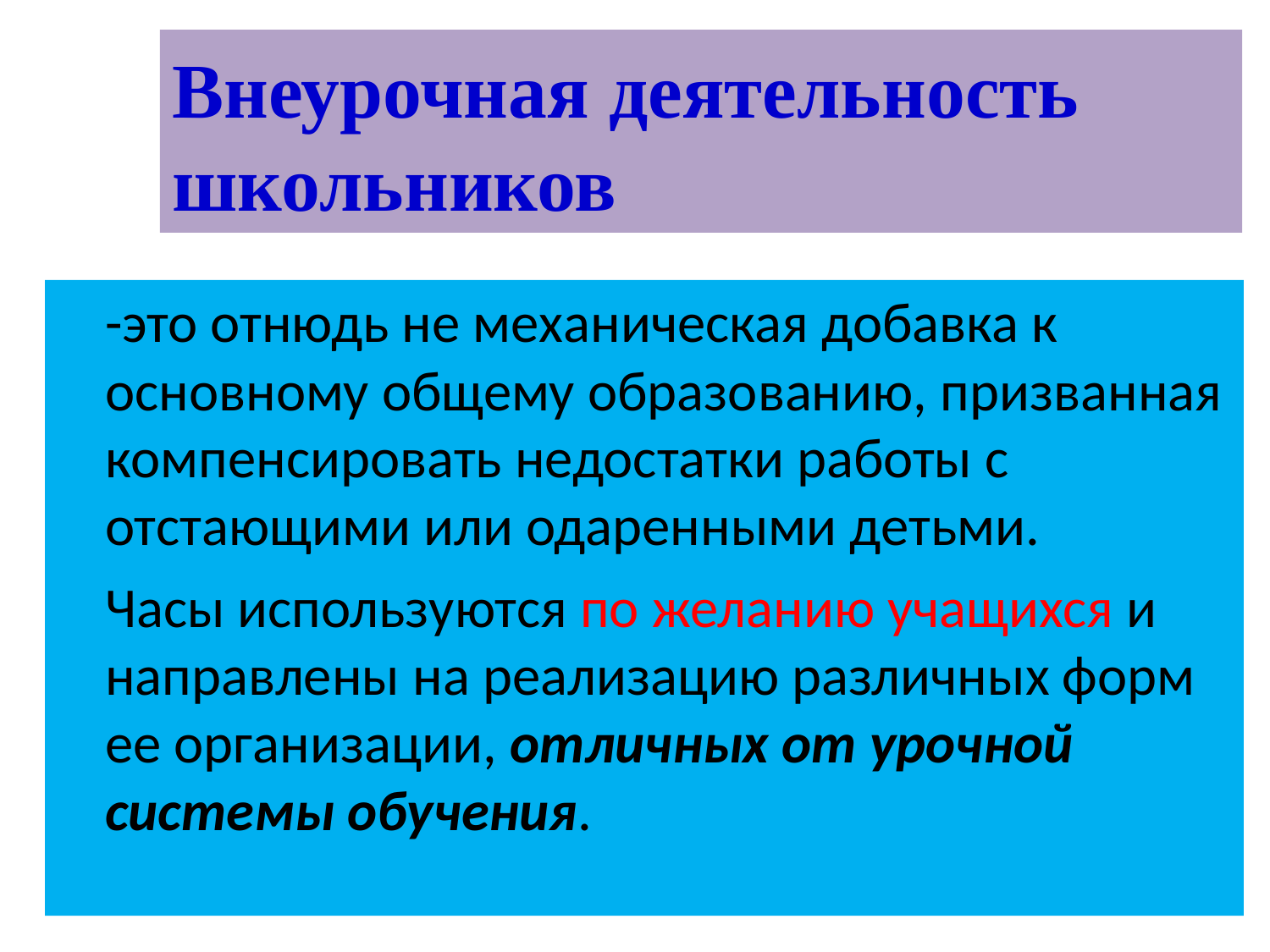

Внеурочная деятельность школьников
	-это отнюдь не механическая добавка к основному общему образованию, призванная компенсировать недостатки работы с отстающими или одаренными детьми.
	Часы используются по желанию учащихся и направлены на реализацию различных форм ее организации, отличных от урочной системы обучения.